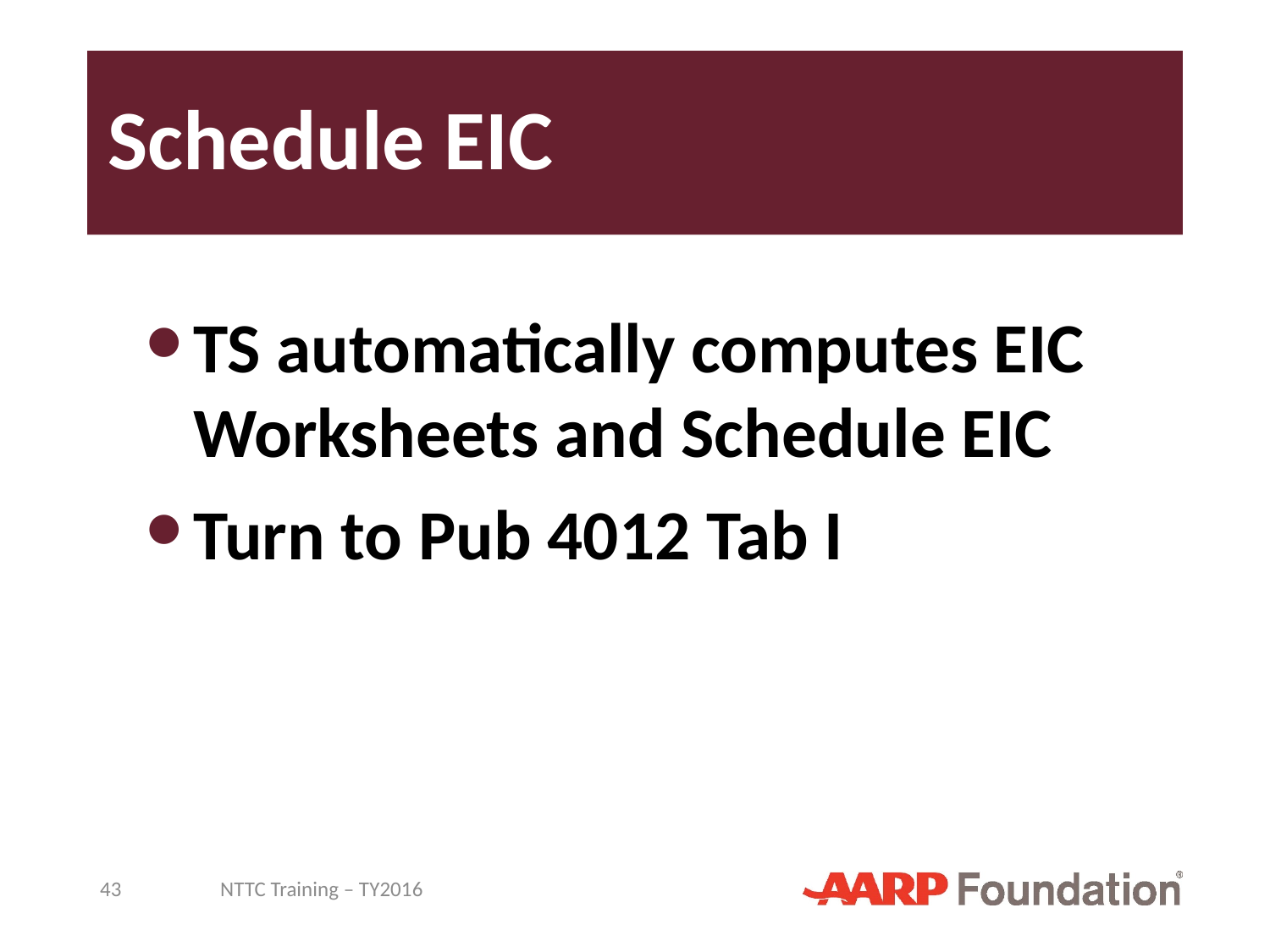

# Schedule EIC
TS automatically computes EIC Worksheets and Schedule EIC
Turn to Pub 4012 Tab I
43
NTTC Training – TY2016